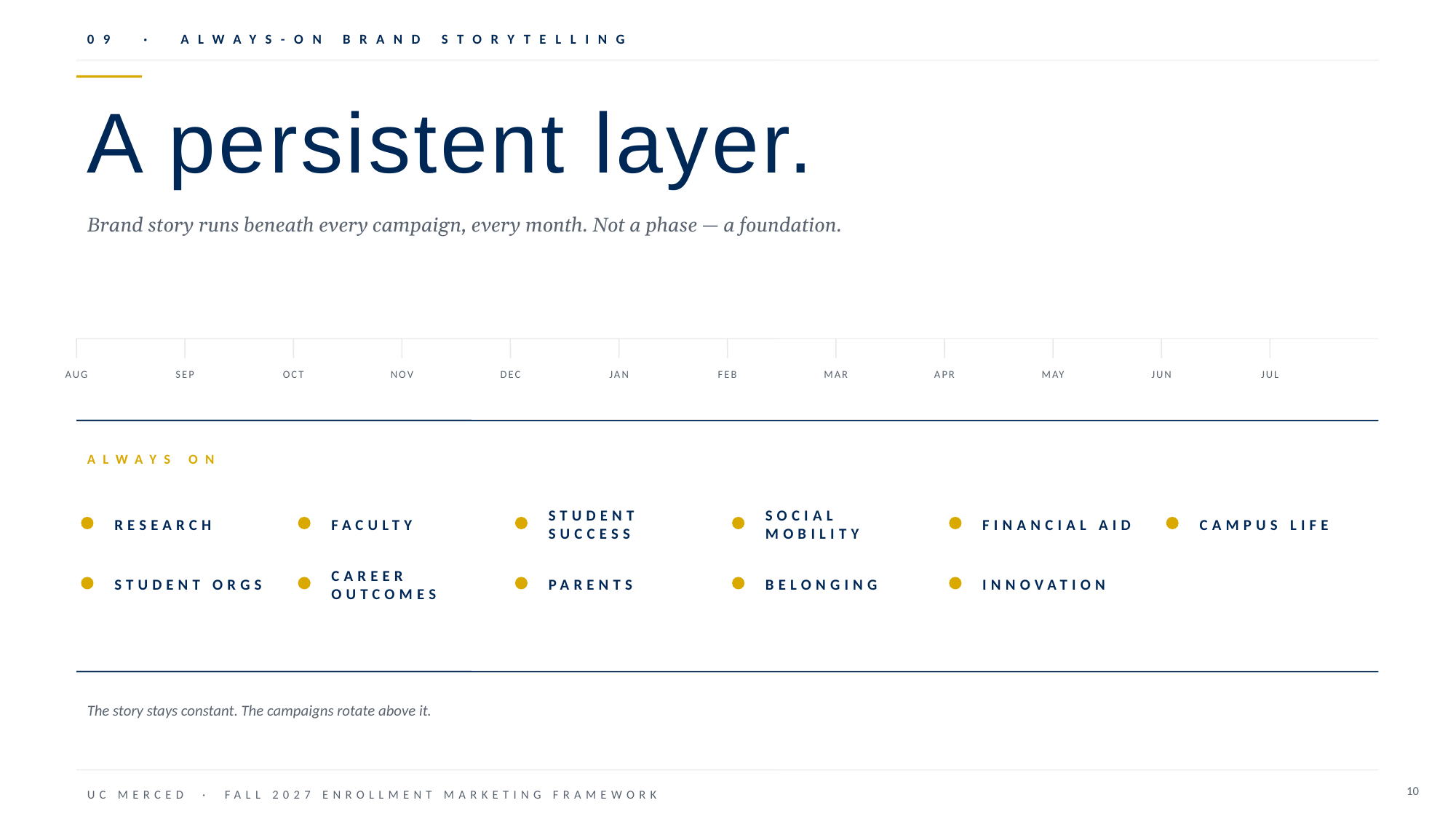

09  ·  ALWAYS-ON BRAND STORYTELLING

A persistent layer.
Brand story runs beneath every campaign, every month. Not a phase — a foundation.

AUG
SEP
OCT
NOV
DEC
JAN
FEB
MAR
APR
MAY
JUN
JUL

ALWAYS ON
RESEARCH
FACULTY
STUDENT SUCCESS
SOCIAL MOBILITY
FINANCIAL AID
CAMPUS LIFE

STUDENT ORGS
CAREER OUTCOMES
PARENTS
BELONGING
INNOVATION

The story stays constant. The campaigns rotate above it.
10